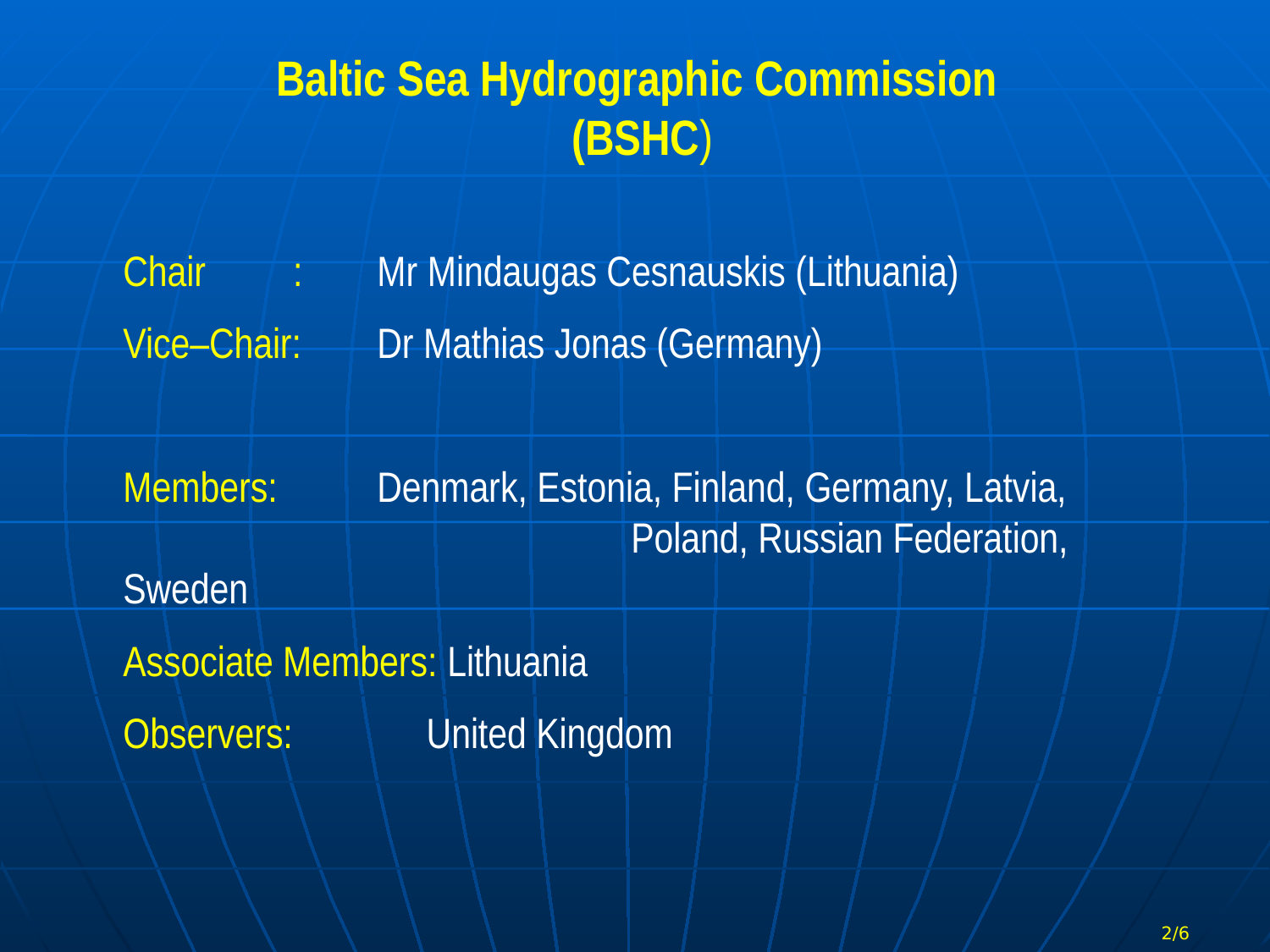

Baltic Sea Hydrographic Commission
(BSHC)

Chair         : 	Mr Mindaugas Cesnauskis (Lithuania)
Vice–Chair: 	Dr Mathias Jonas (Germany)

Members: 	Denmark, Estonia, Finland, Germany, Latvia,
 				Poland, Russian Federation, Sweden
Associate Members: Lithuania
Observers: 	United Kingdom